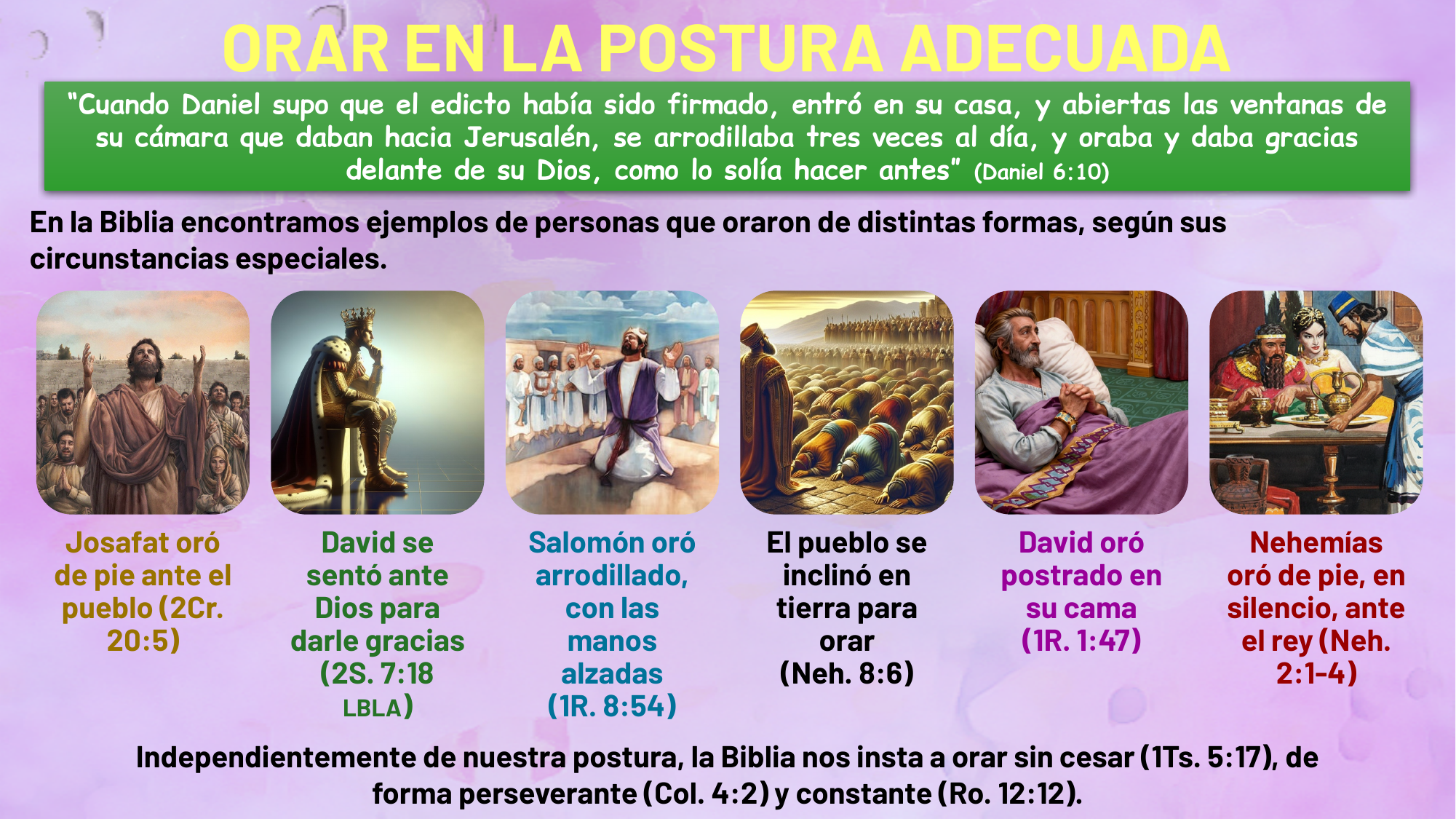

ORAR EN LA POSTURA ADECUADA
“Cuando Daniel supo que el edicto había sido firmado, entró en su casa, y abiertas las ventanas de su cámara que daban hacia Jerusalén, se arrodillaba tres veces al día, y oraba y daba gracias delante de su Dios, como lo solía hacer antes” (Daniel 6:10)
En la Biblia encontramos ejemplos de personas que oraron de distintas formas, según sus circunstancias especiales.
Josafat oró de pie ante el pueblo (2Cr. 20:5)
David se sentó ante Dios para darle gracias (2S. 7:18 LBLA)
Salomón oró arrodillado, con las manos alzadas
(1R. 8:54)
El pueblo se inclinó en tierra para orar
(Neh. 8:6)
David oró postrado en su cama
(1R. 1:47)
Nehemías oró de pie, en silencio, ante el rey (Neh. 2:1-4)
Independientemente de nuestra postura, la Biblia nos insta a orar sin cesar (1Ts. 5:17), de forma perseverante (Col. 4:2) y constante (Ro. 12:12).